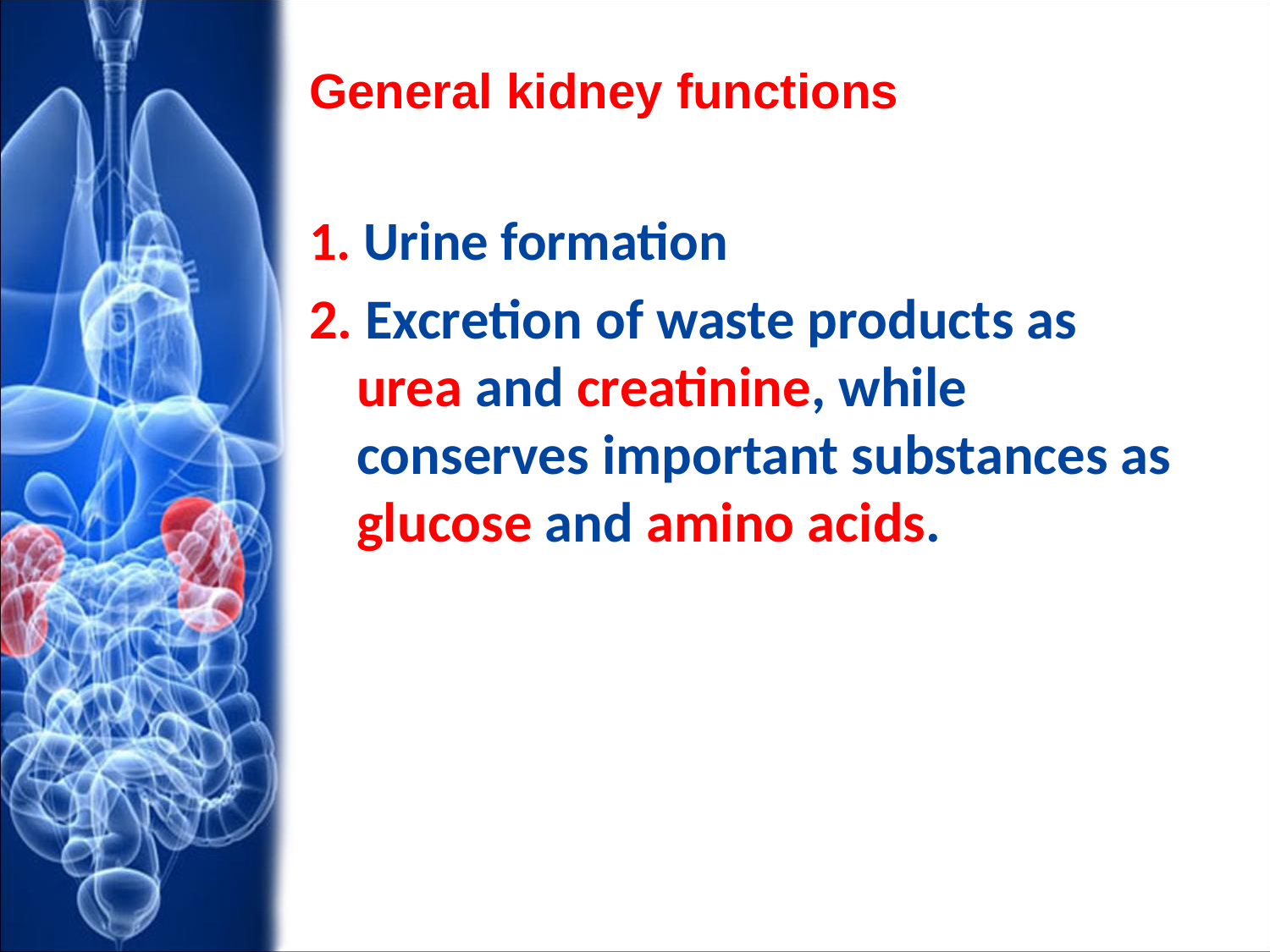

General kidney functions

1. Urine formation
2. Excretion of waste products as urea and creatinine, while conserves important substances as glucose and amino acids.